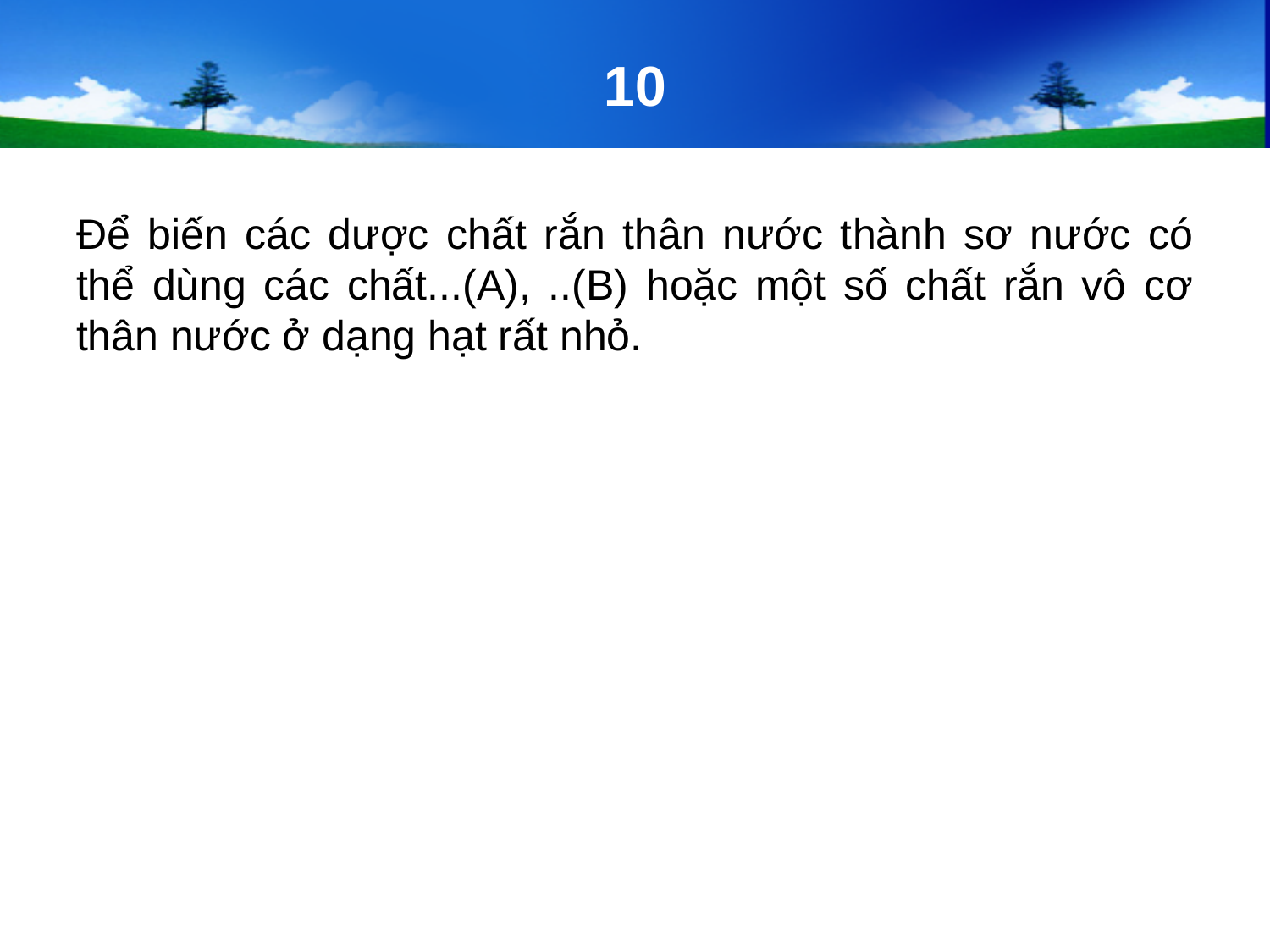

# 10
Để biến các dược chất rắn thân nước thành sơ nước có thể dùng các chất...(A), ..(B) hoặc một số chất rắn vô cơ thân nước ở dạng hạt rất nhỏ.